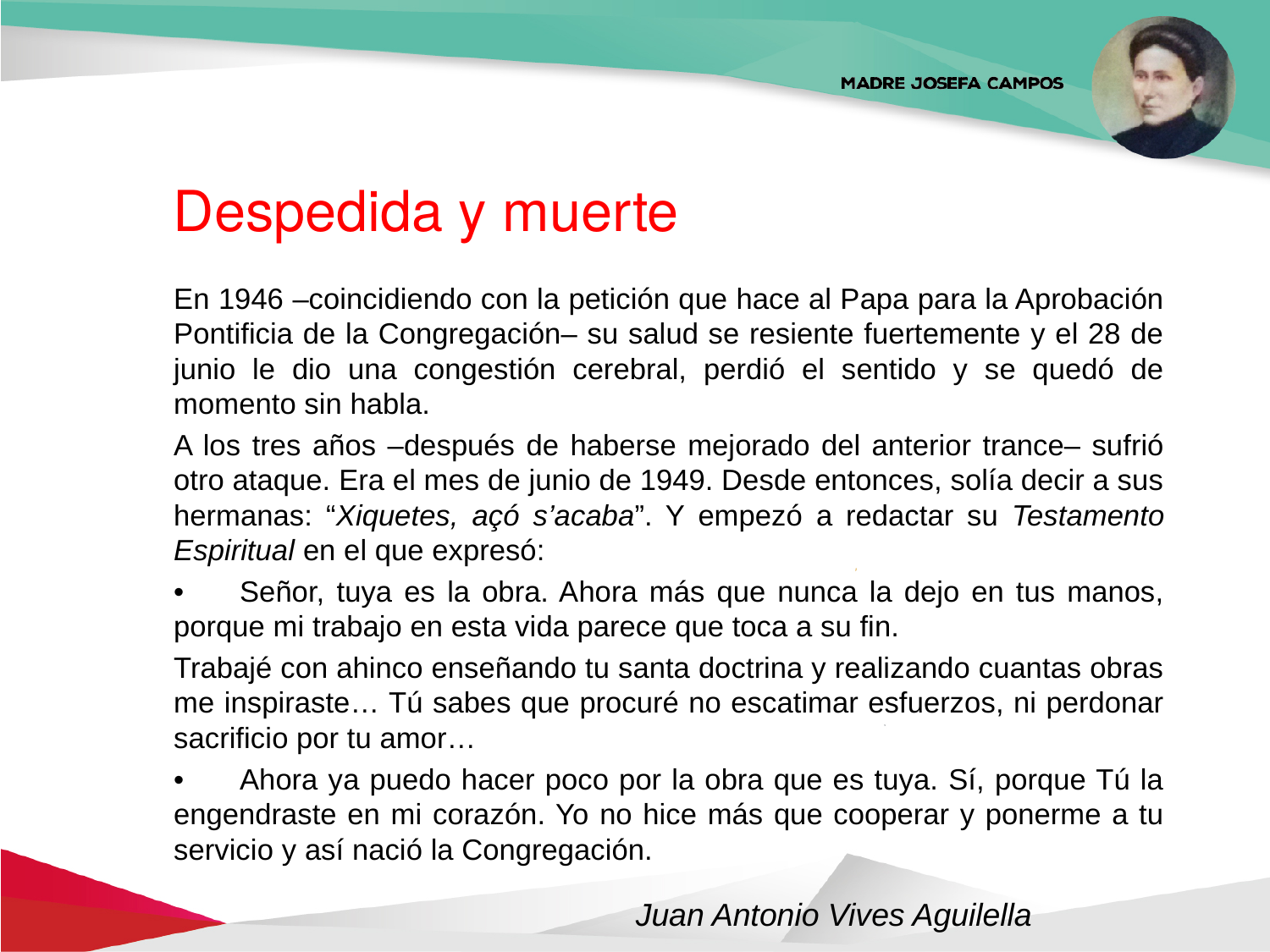

Despedida y muerte

En 1946 –coincidiendo con la petición que hace al Papa para la Aprobación Pontificia de la Congregación– su salud se resiente fuertemente y el 28 de junio le dio una congestión cerebral, perdió el sentido y se quedó de momento sin habla.
A los tres años –después de haberse mejorado del anterior trance– sufrió otro ataque. Era el mes de junio de 1949. Desde entonces, solía decir a sus hermanas: “Xiquetes, açó s’acaba”. Y empezó a redactar su Testamento Espiritual en el que expresó:
•	Señor, tuya es la obra. Ahora más que nunca la dejo en tus manos, porque mi trabajo en esta vida parece que toca a su fin.
Trabajé con ahinco enseñando tu santa doctrina y realizando cuantas obras me inspiraste… Tú sabes que procuré no escatimar esfuerzos, ni perdonar sacrificio por tu amor…
•	Ahora ya puedo hacer poco por la obra que es tuya. Sí, porque Tú la engendraste en mi corazón. Yo no hice más que cooperar y ponerme a tu servicio y así nació la Congregación.
Juan Antonio Vives Aguilella